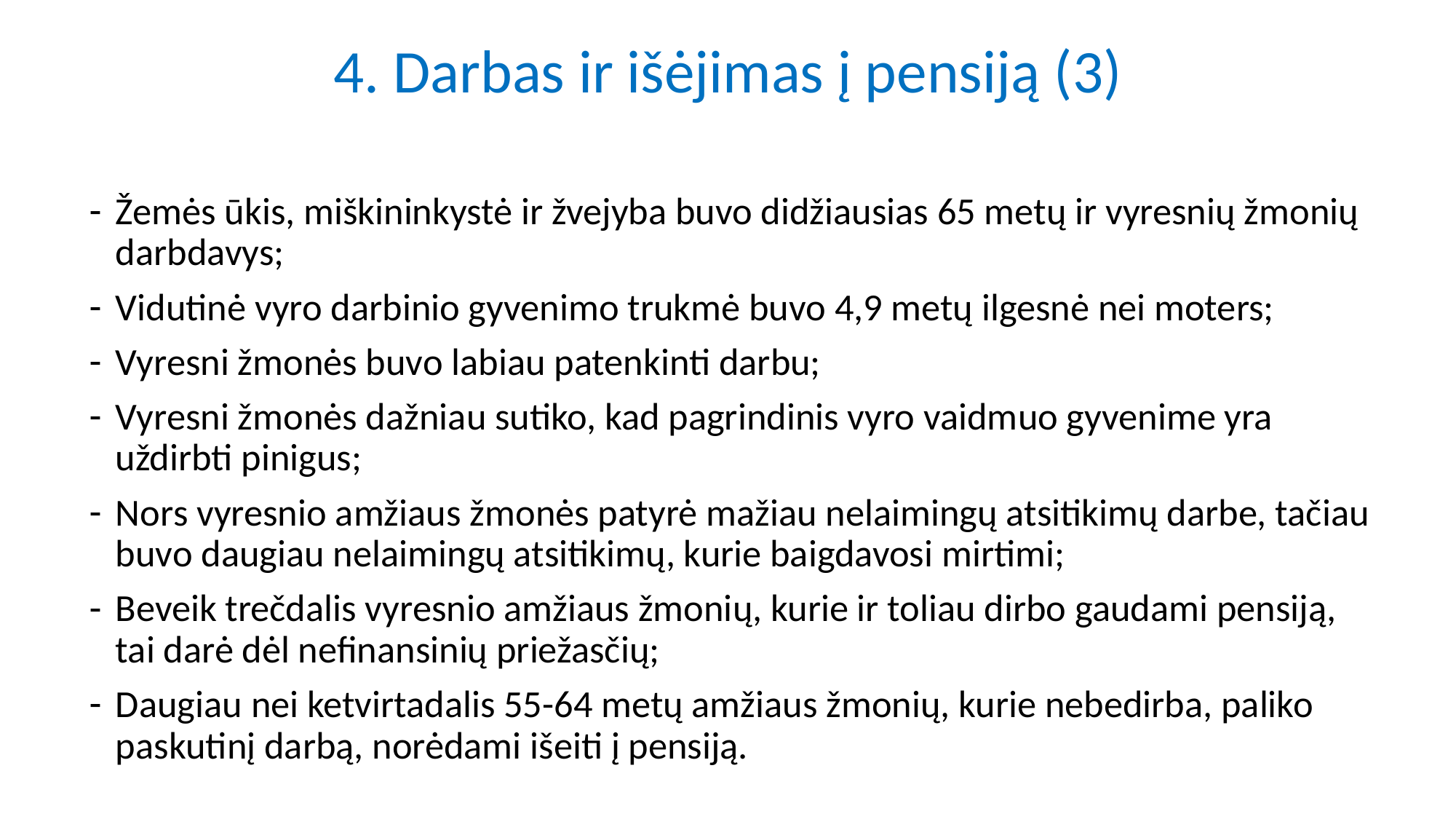

# 4. Darbas ir išėjimas į pensiją (3)

Žemės ūkis, miškininkystė ir žvejyba buvo didžiausias 65 metų ir vyresnių žmonių darbdavys;
Vidutinė vyro darbinio gyvenimo trukmė buvo 4,9 metų ilgesnė nei moters;
Vyresni žmonės buvo labiau patenkinti darbu;
Vyresni žmonės dažniau sutiko, kad pagrindinis vyro vaidmuo gyvenime yra uždirbti pinigus;
Nors vyresnio amžiaus žmonės patyrė mažiau nelaimingų atsitikimų darbe, tačiau buvo daugiau nelaimingų atsitikimų, kurie baigdavosi mirtimi;
Beveik trečdalis vyresnio amžiaus žmonių, kurie ir toliau dirbo gaudami pensiją, tai darė dėl nefinansinių priežasčių;
Daugiau nei ketvirtadalis 55-64 metų amžiaus žmonių, kurie nebedirba, paliko paskutinį darbą, norėdami išeiti į pensiją.